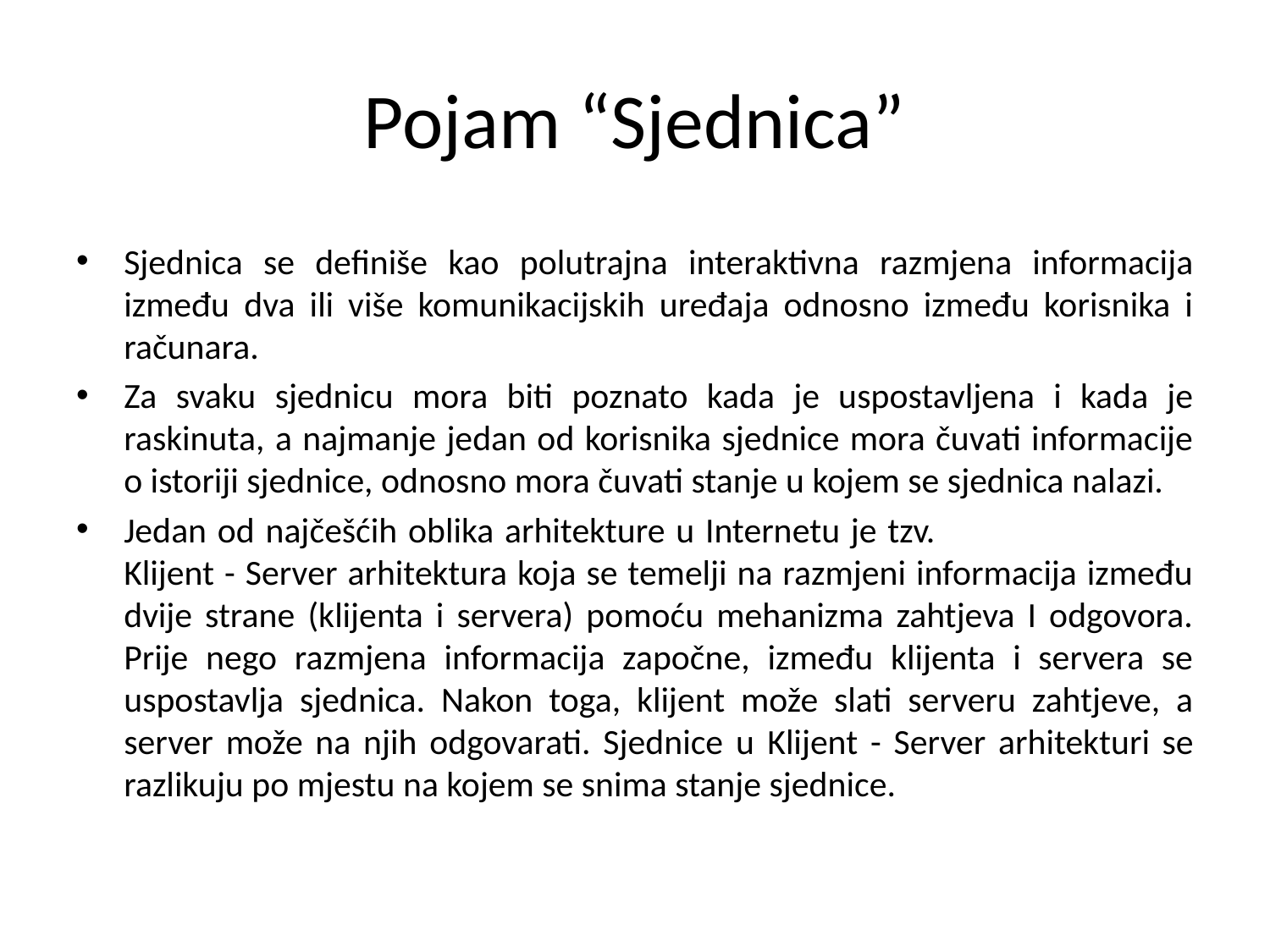

# Pojam “Sjednica”
Sjednica se definiše kao polutrajna interaktivna razmjena informacija između dva ili više komunikacijskih uređaja odnosno između korisnika i računara.
Za svaku sjednicu mora biti poznato kada je uspostavljena i kada je raskinuta, a najmanje jedan od korisnika sjednice mora čuvati informacije o istoriji sjednice, odnosno mora čuvati stanje u kojem se sjednica nalazi.
Jedan od najčešćih oblika arhitekture u Internetu je tzv.                         Klijent - Server arhitektura koja se temelji na razmjeni informacija između dvije strane (klijenta i servera) pomoću mehanizma zahtjeva I odgovora. Prije nego razmjena informacija započne, između klijenta i servera se uspostavlja sjednica. Nakon toga, klijent može slati serveru zahtjeve, a server može na njih odgovarati. Sjednice u Klijent - Server arhitekturi se razlikuju po mjestu na kojem se snima stanje sjednice.